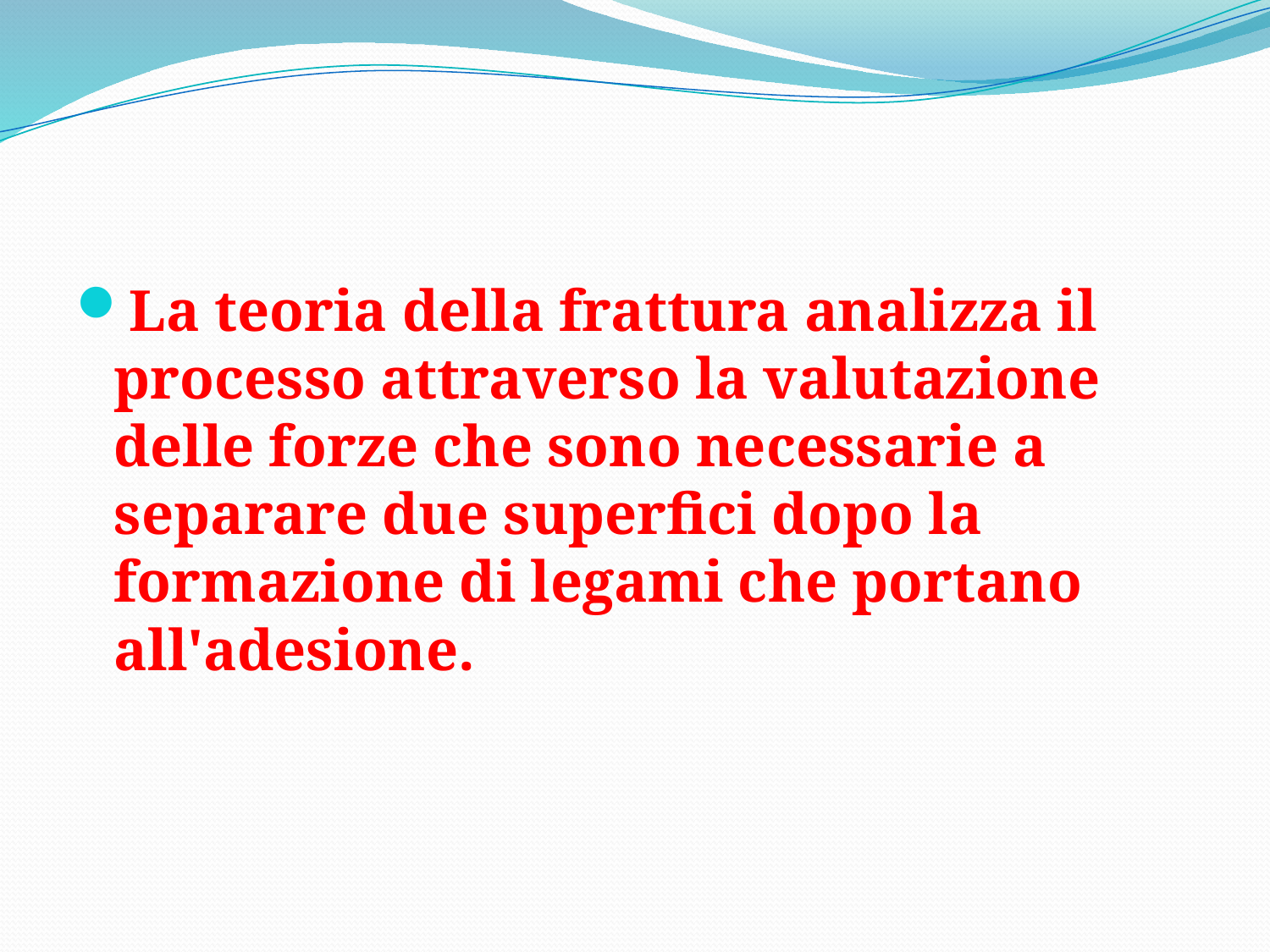

La teoria della frattura analizza il processo attraverso la valutazione delle forze che sono necessarie a separare due superfici dopo la formazione di legami che portano all'adesione.